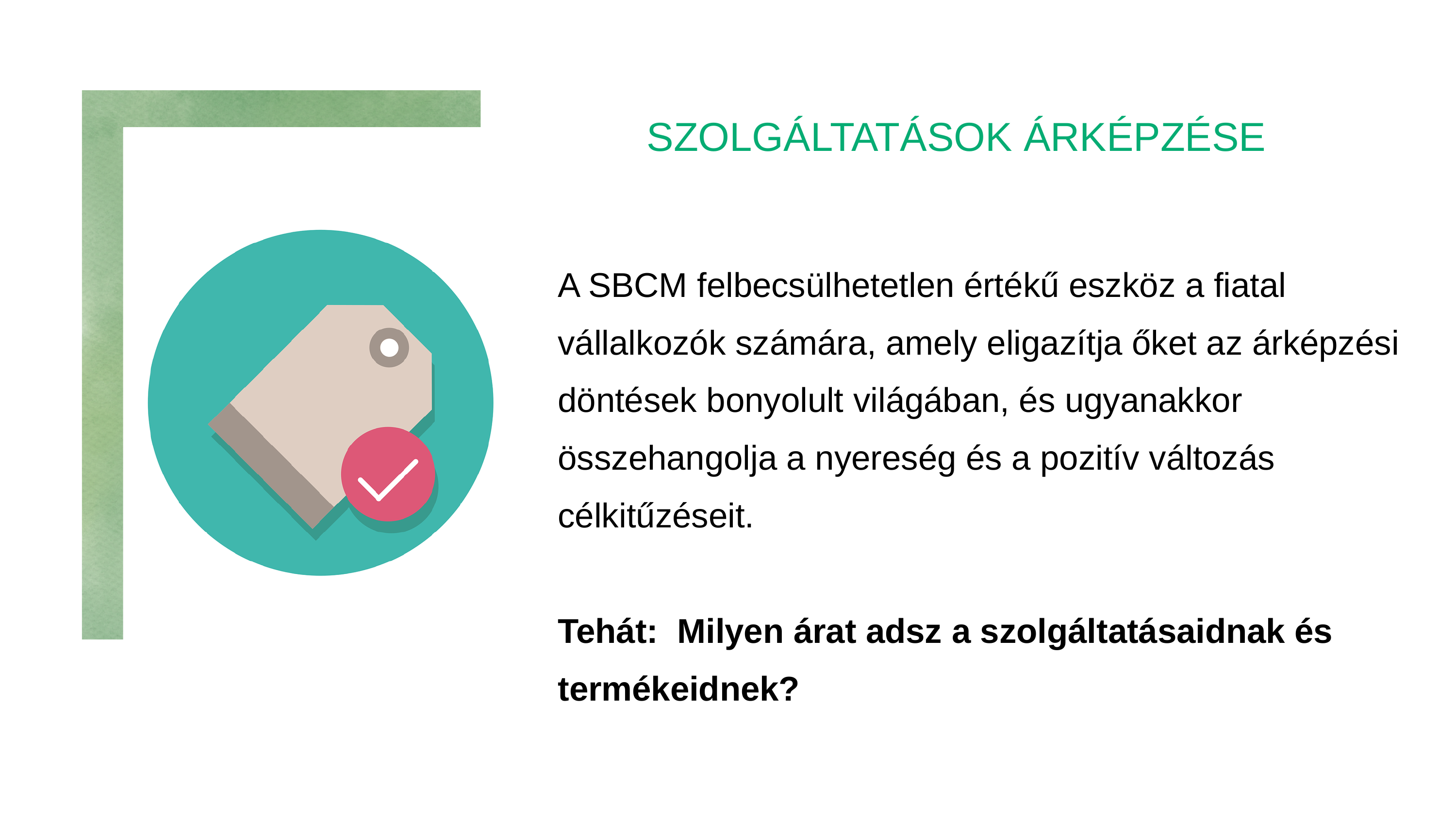

SZOLGÁLTATÁSOK ÁRKÉPZÉSE

A SBCM felbecsülhetetlen értékű eszköz a fiatal vállalkozók számára, amely eligazítja őket az árképzési döntések bonyolult világában, és ugyanakkor összehangolja a nyereség és a pozitív változás célkitűzéseit.

Tehát:  Milyen árat adsz a szolgáltatásaidnak és termékeidnek?